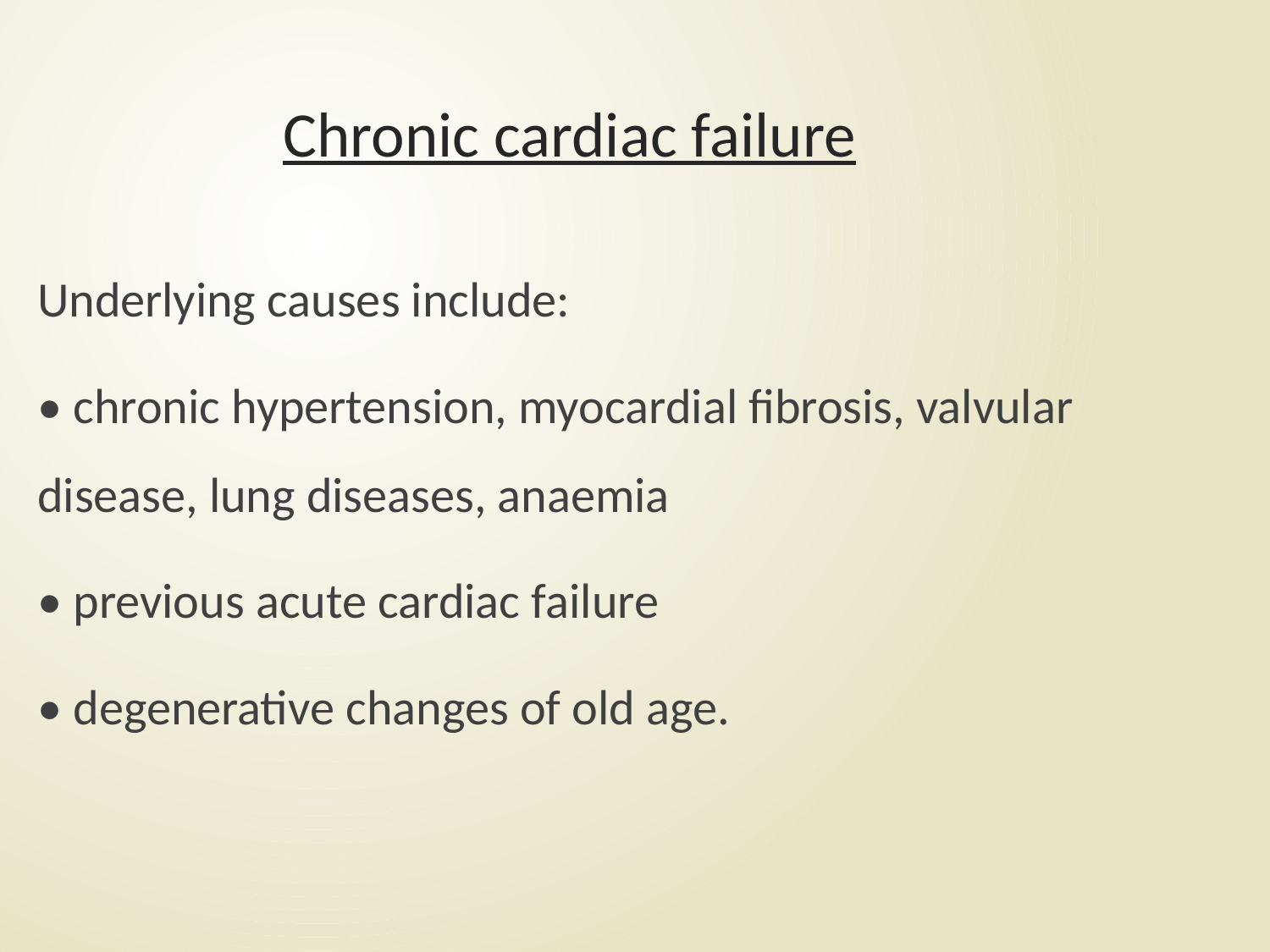

# Chronic cardiac failure
Underlying causes include:
• chronic hypertension, myocardial fibrosis, valvular disease, lung diseases, anaemia
• previous acute cardiac failure
• degenerative changes of old age.